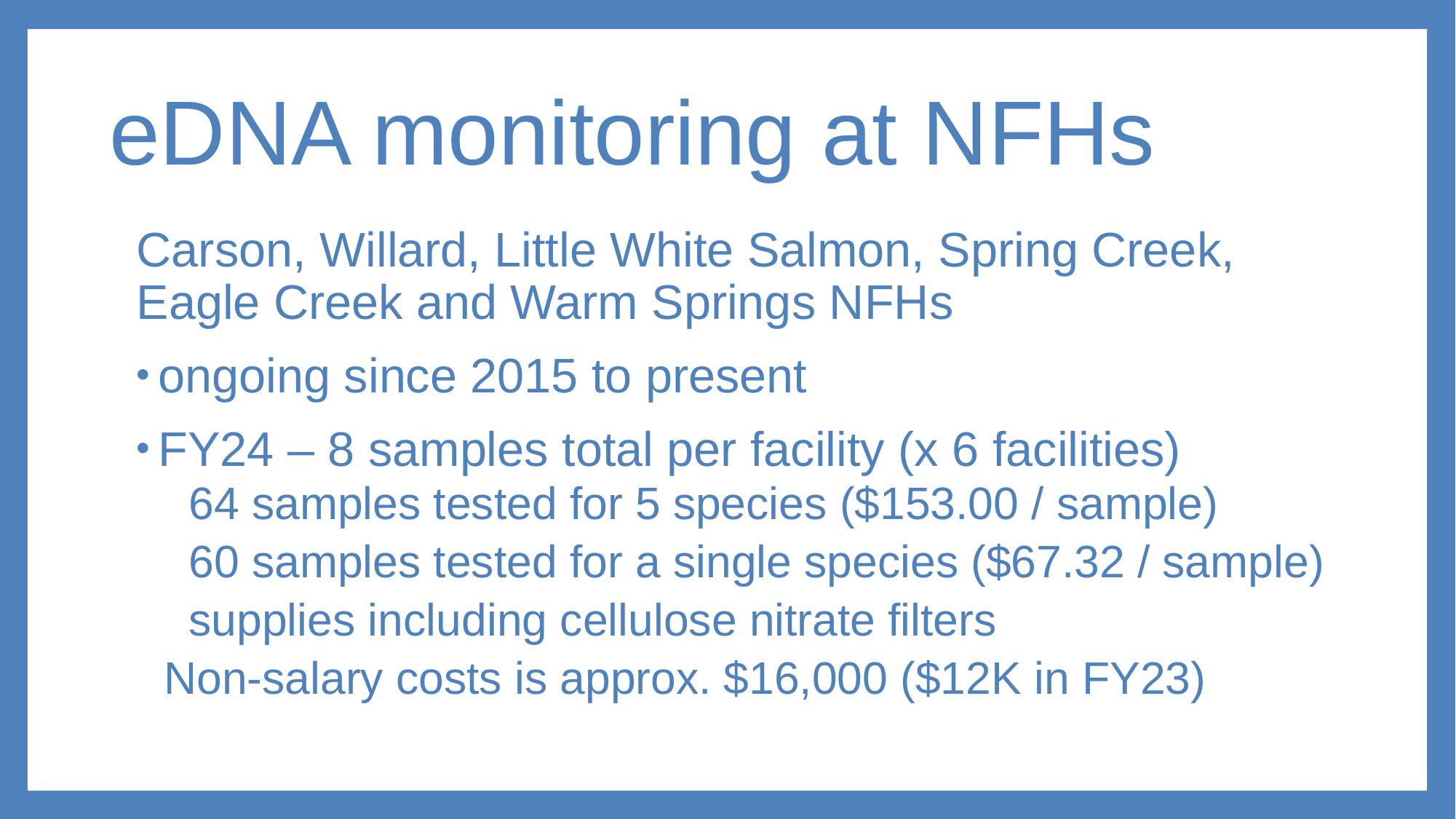

# eDNA monitoring at NFHs
Carson, Willard, Little White Salmon, Spring Creek, Eagle Creek and Warm Springs NFHs
ongoing since 2015 to present
FY24 – 8 samples total per facility (x 6 facilities)
  64 samples tested for 5 species ($153.00 / sample)
  60 samples tested for a single species ($67.32 / sample)
  supplies including cellulose nitrate filters
Non-salary costs is approx. $16,000 ($12K in FY23)